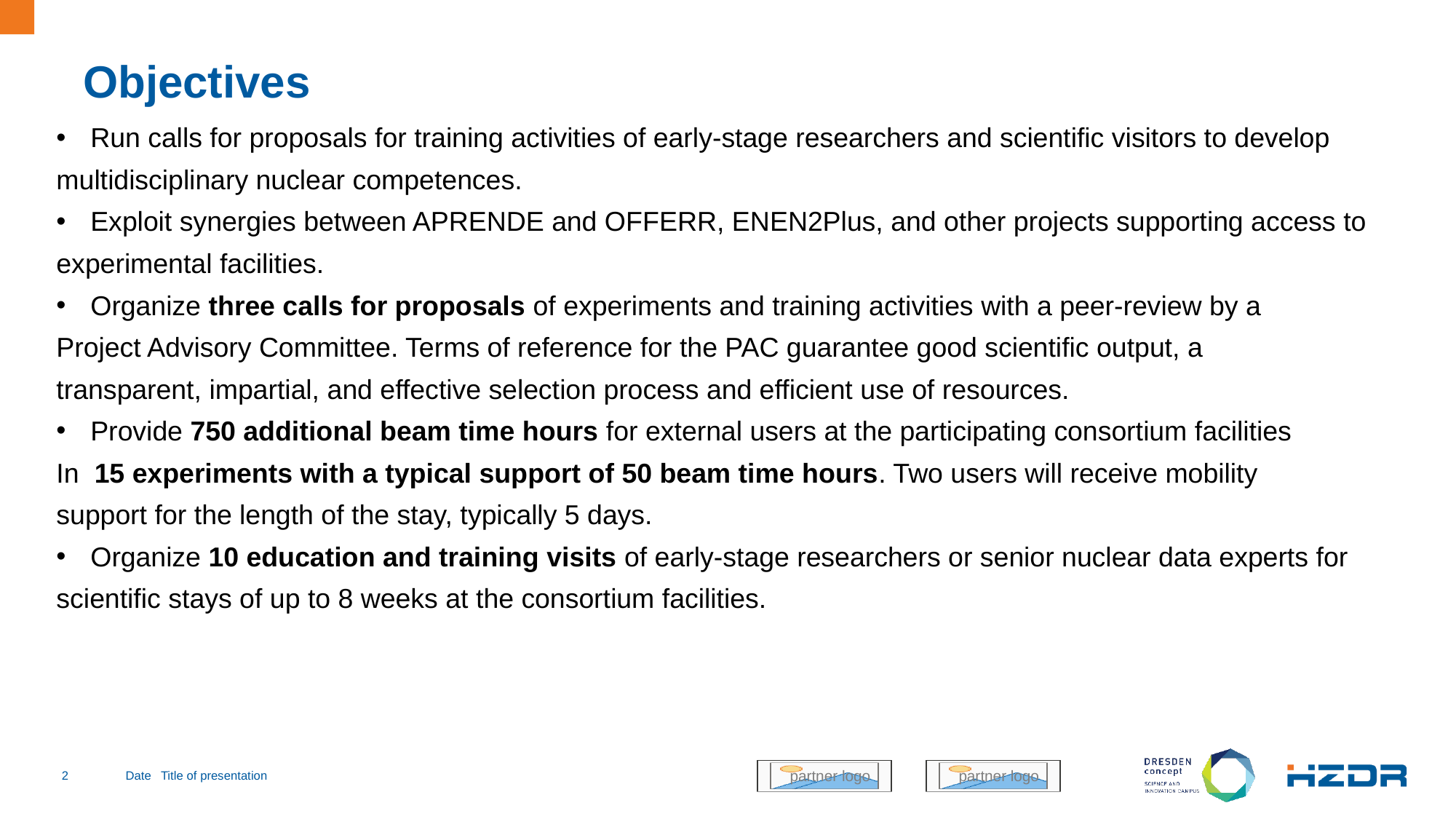

# Objectives
Run calls for proposals for training activities of early-stage researchers and scientific visitors to develop
multidisciplinary nuclear competences.
Exploit synergies between APRENDE and OFFERR, ENEN2Plus, and other projects supporting access to
experimental facilities.
Organize three calls for proposals of experiments and training activities with a peer-review by a
Project Advisory Committee. Terms of reference for the PAC guarantee good scientific output, a
transparent, impartial, and effective selection process and efficient use of resources.
Provide 750 additional beam time hours for external users at the participating consortium facilities
In  15 experiments with a typical support of 50 beam time hours. Two users will receive mobility
support for the length of the stay, typically 5 days.
Organize 10 education and training visits of early-stage researchers or senior nuclear data experts for
scientific stays of up to 8 weeks at the consortium facilities.

2
Date
Title of presentation